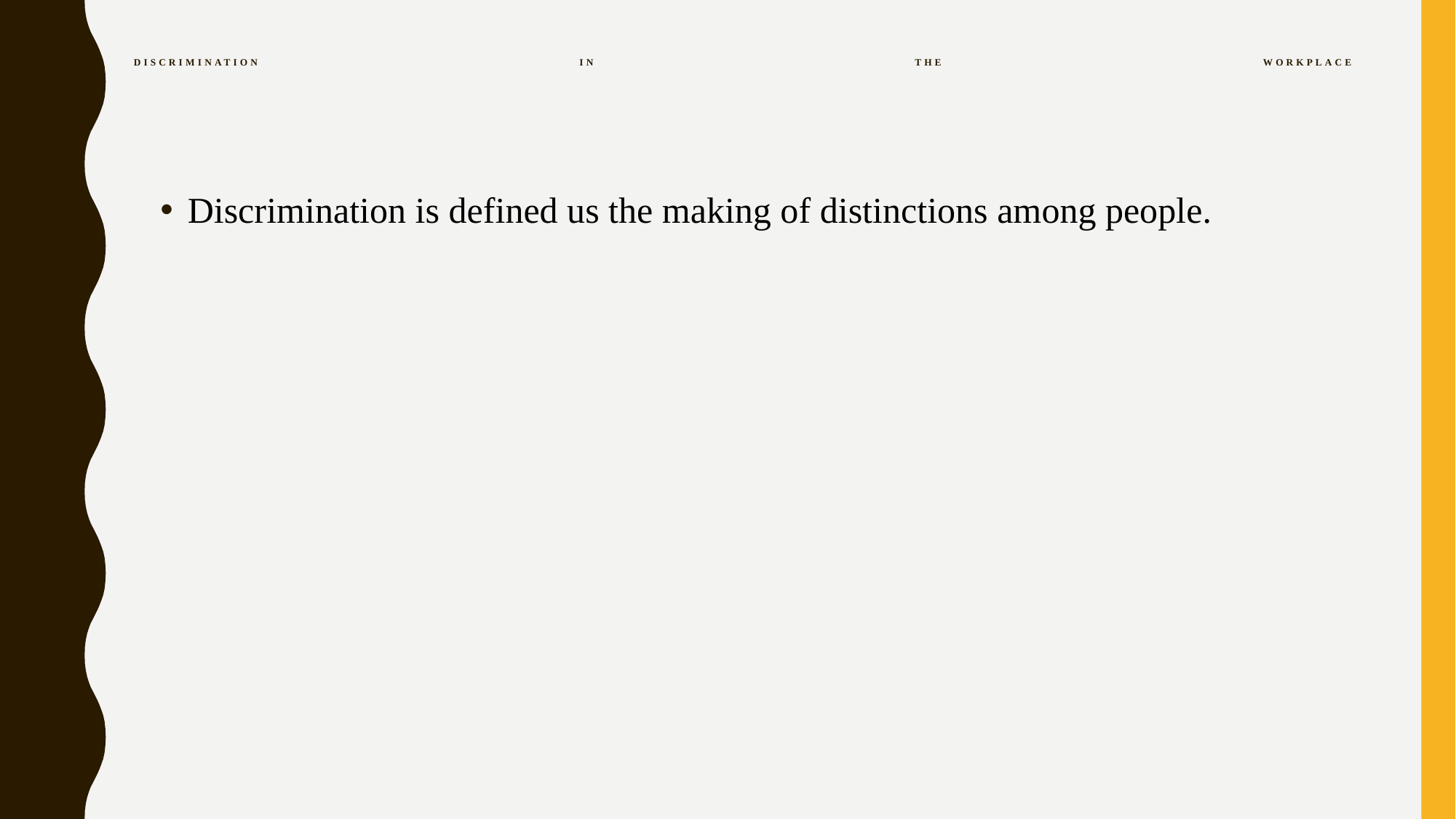

# Discrimination in the workplace

Discrimination is defined us the making of distinctions among people.